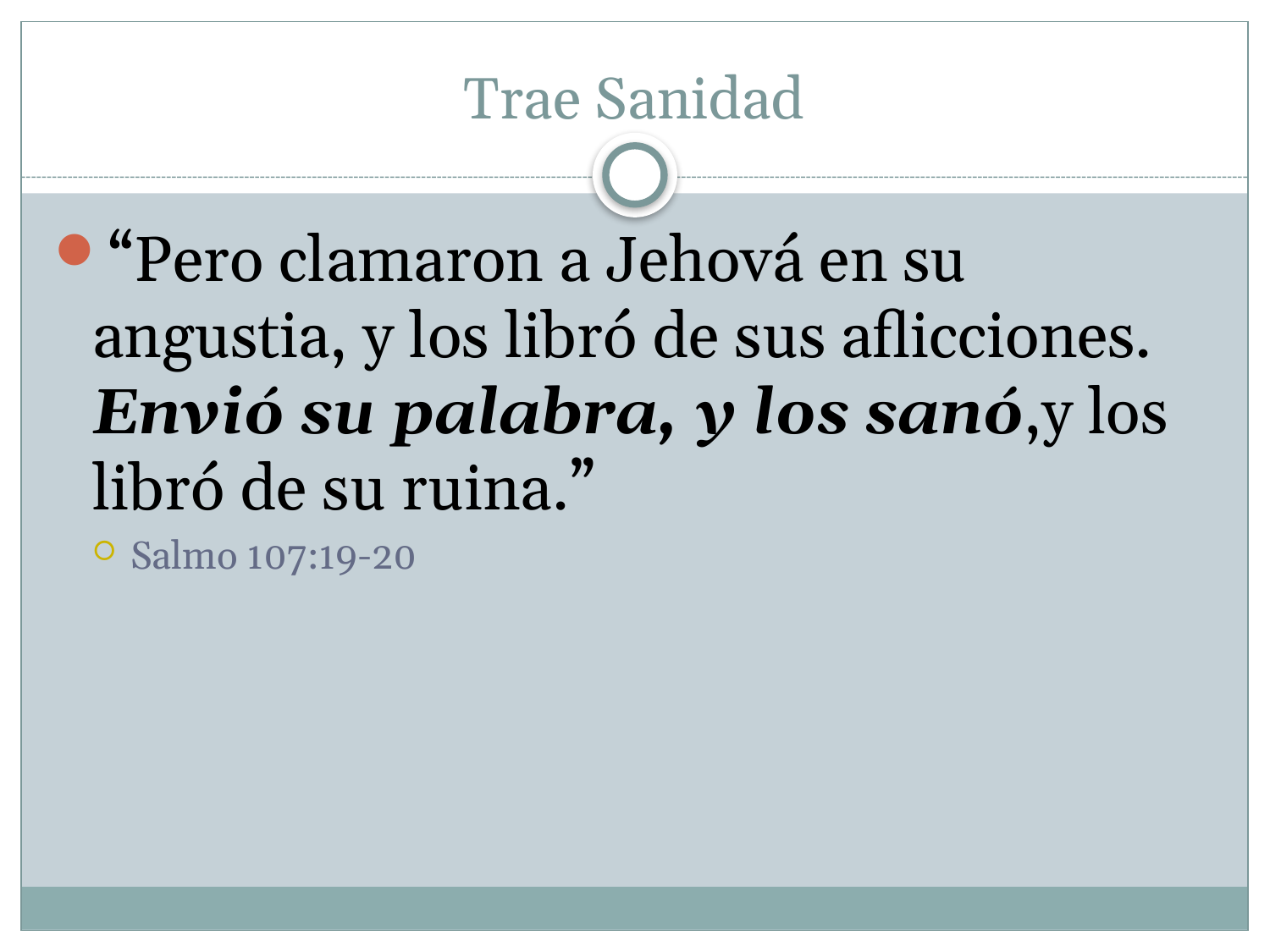

# Trae Sanidad
“Pero clamaron a Jehová en su angustia, y los libró de sus aflicciones. Envió su palabra, y los sanó,y los libró de su ruina.”
Salmo 107:19-20